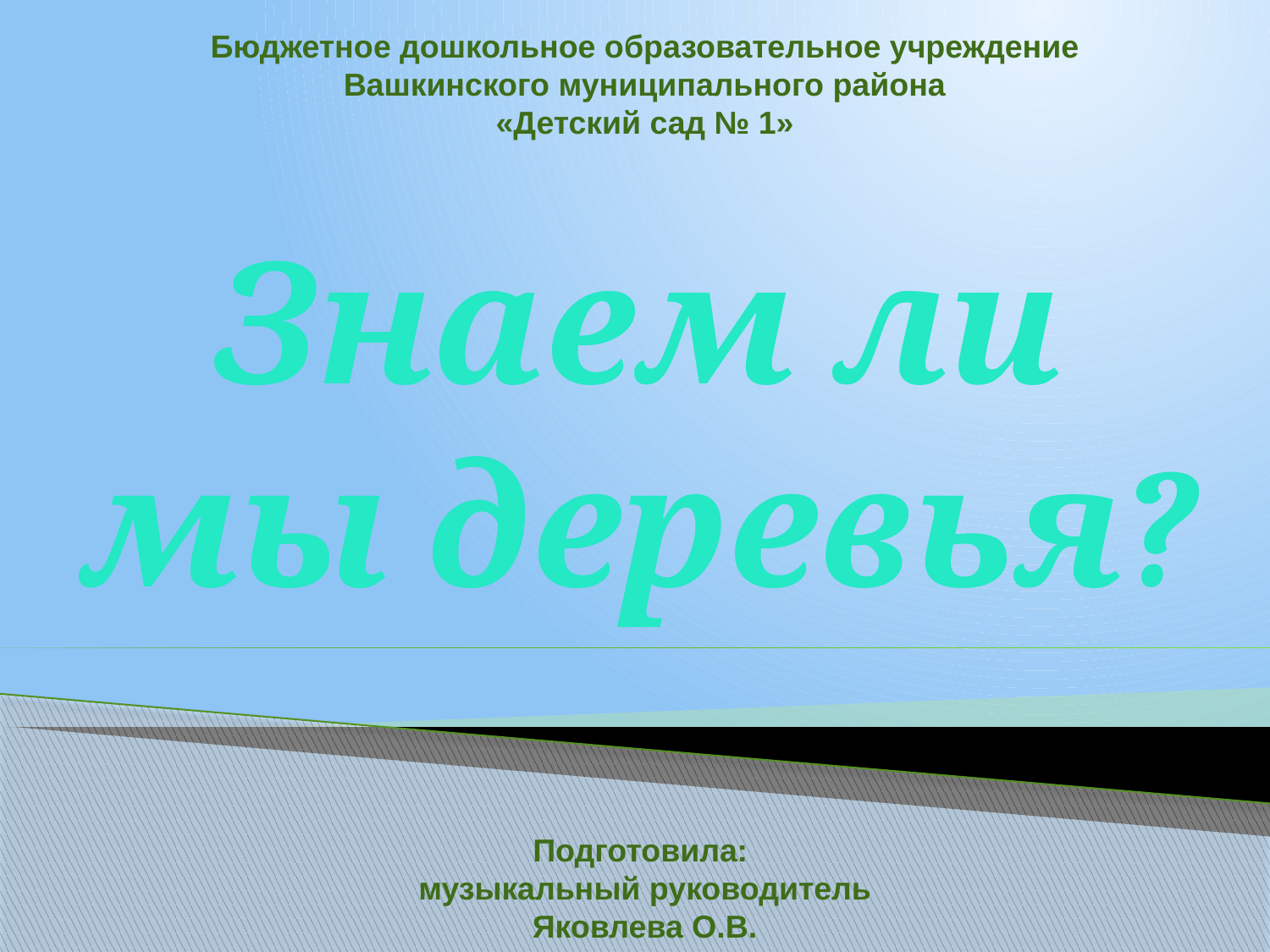

Бюджетное дошкольное образовательное учреждение
Вашкинского муниципального района
«Детский сад № 1»
Знаем ли мы деревья?
Подготовила:
музыкальный руководитель Яковлева О.В.